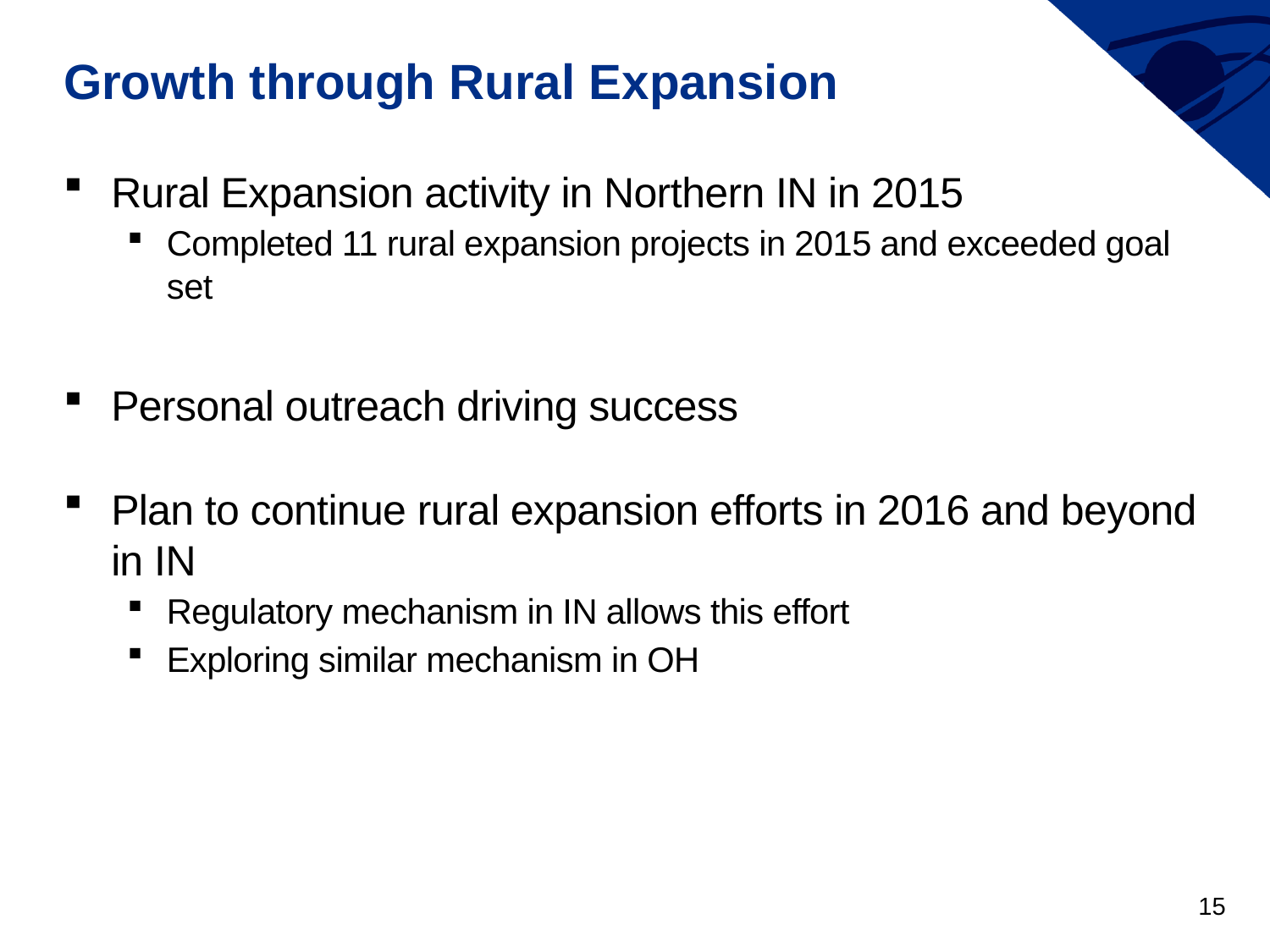

# Growth through Rural Expansion
Rural Expansion activity in Northern IN in 2015
Completed 11 rural expansion projects in 2015 and exceeded goal set

Personal outreach driving success

Plan to continue rural expansion efforts in 2016 and beyond in IN
Regulatory mechanism in IN allows this effort
Exploring similar mechanism in OH